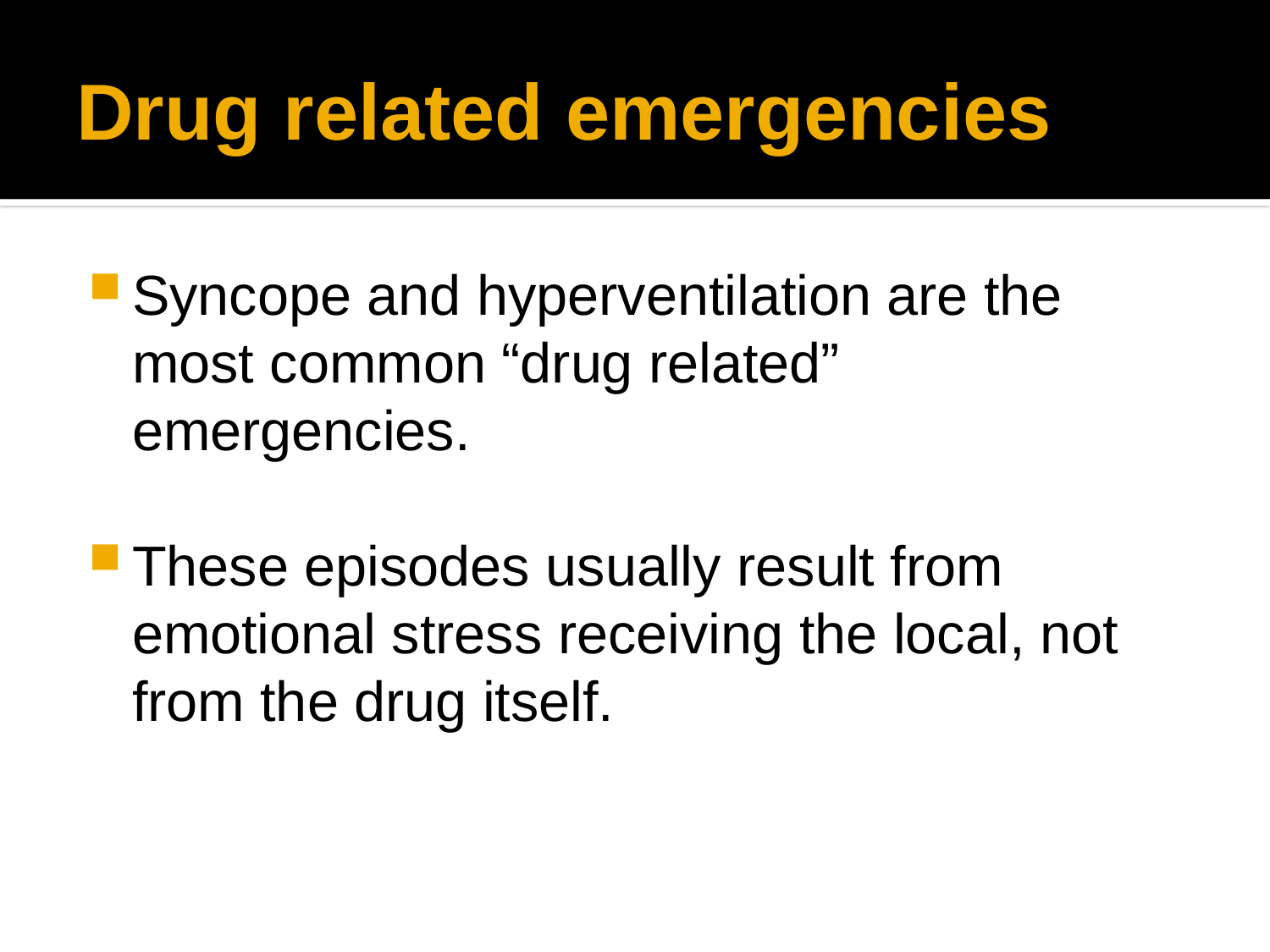

# Drug related emergencies
Syncope and hyperventilation are the most common “drug related” emergencies.

These episodes usually result from emotional stress receiving the local, not from the drug itself.